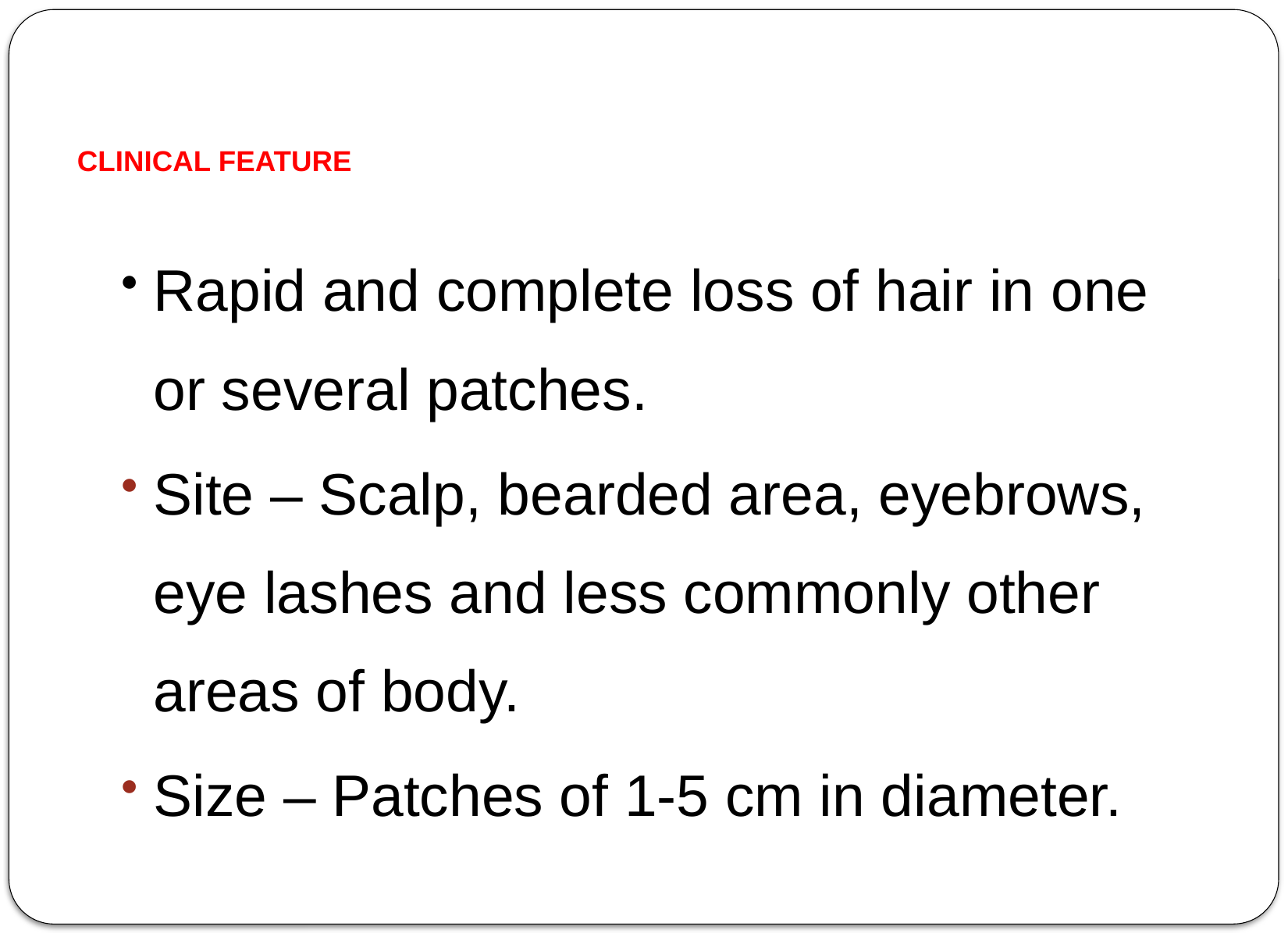

# CLINICAL FEATURE
Rapid and complete loss of hair in one or several patches.
Site – Scalp, bearded area, eyebrows, eye lashes and less commonly other areas of body.
Size – Patches of 1-5 cm in diameter.